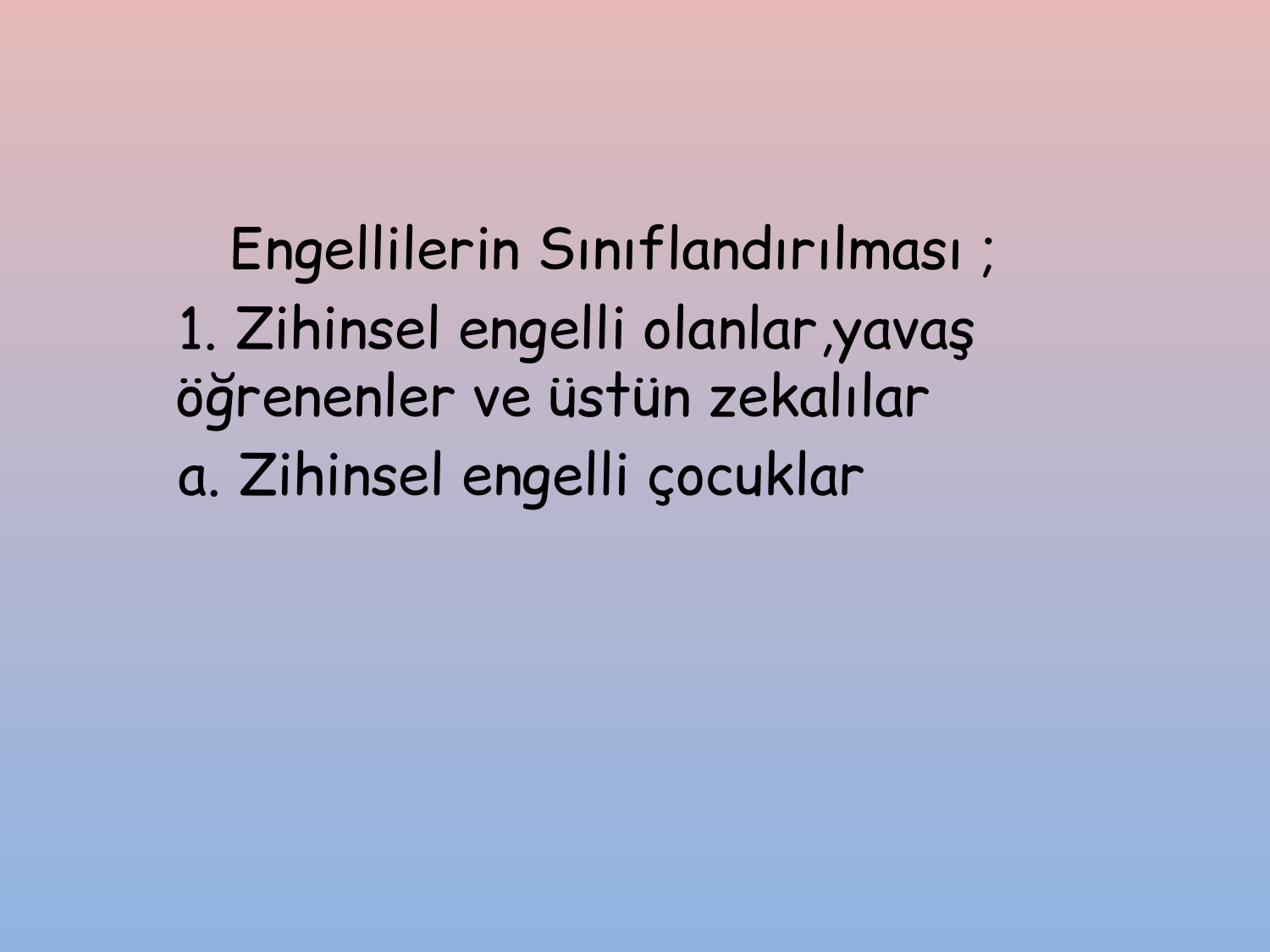

Engellilerin Sınıflandırılması ;
   1. Zihinsel engelli olanlar,yavaş öğrenenler ve üstün zekalılar
   a. Zihinsel engelli çocuklar